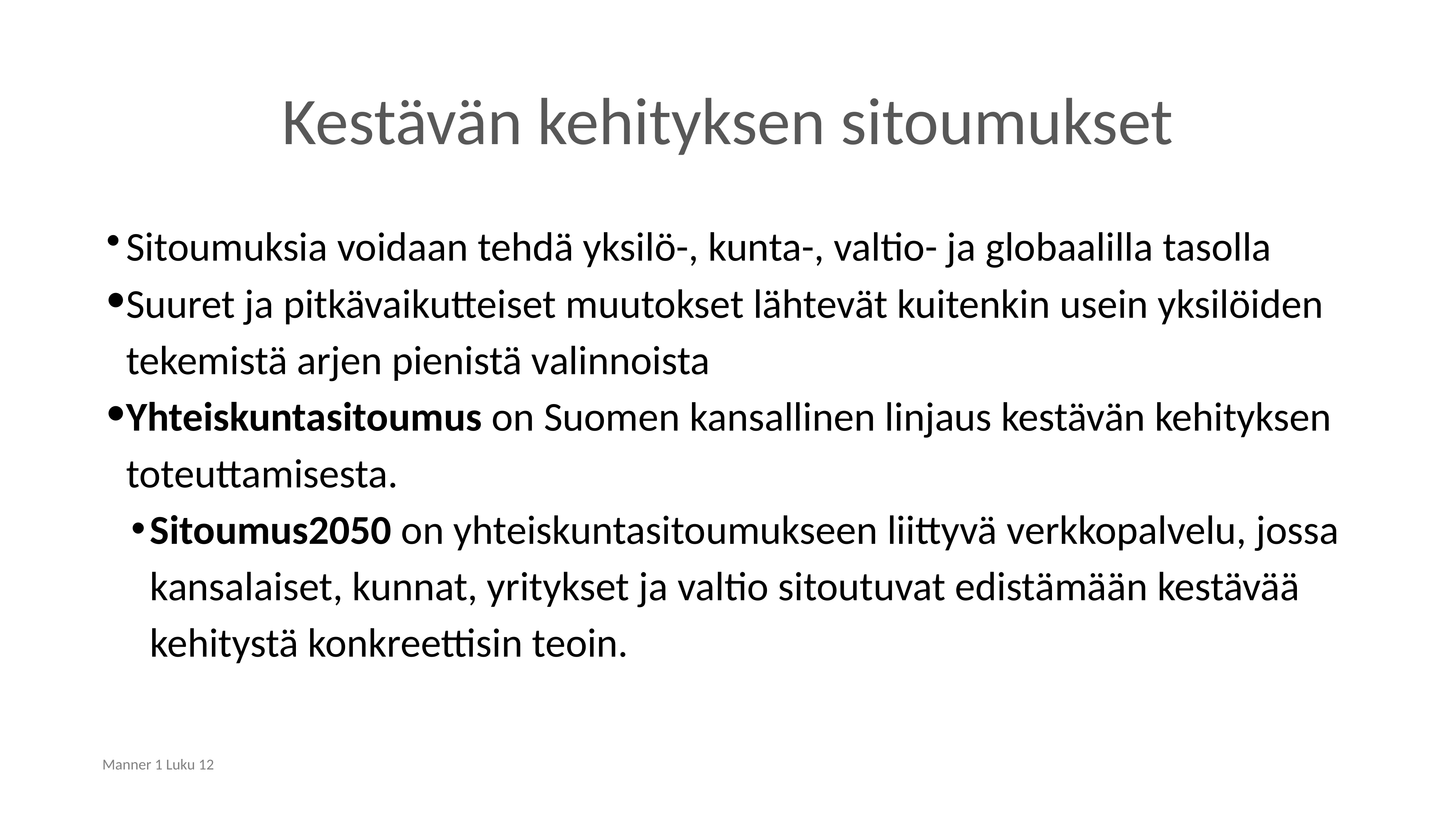

# Kestävän kehityksen sitoumukset
Sitoumuksia voidaan tehdä yksilö-, kunta-, valtio- ja globaalilla tasolla
Suuret ja pitkävaikutteiset muutokset lähtevät kuitenkin usein yksilöiden tekemistä arjen pienistä valinnoista
Yhteiskuntasitoumus on Suomen kansallinen linjaus kestävän kehityksen toteuttamisesta.
Sitoumus2050 on yhteiskuntasitoumukseen liittyvä verkkopalvelu, jossa kansalaiset, kunnat, yritykset ja valtio sitoutuvat edistämään kestävää kehitystä konkreettisin teoin.

Manner 1 Luku 12